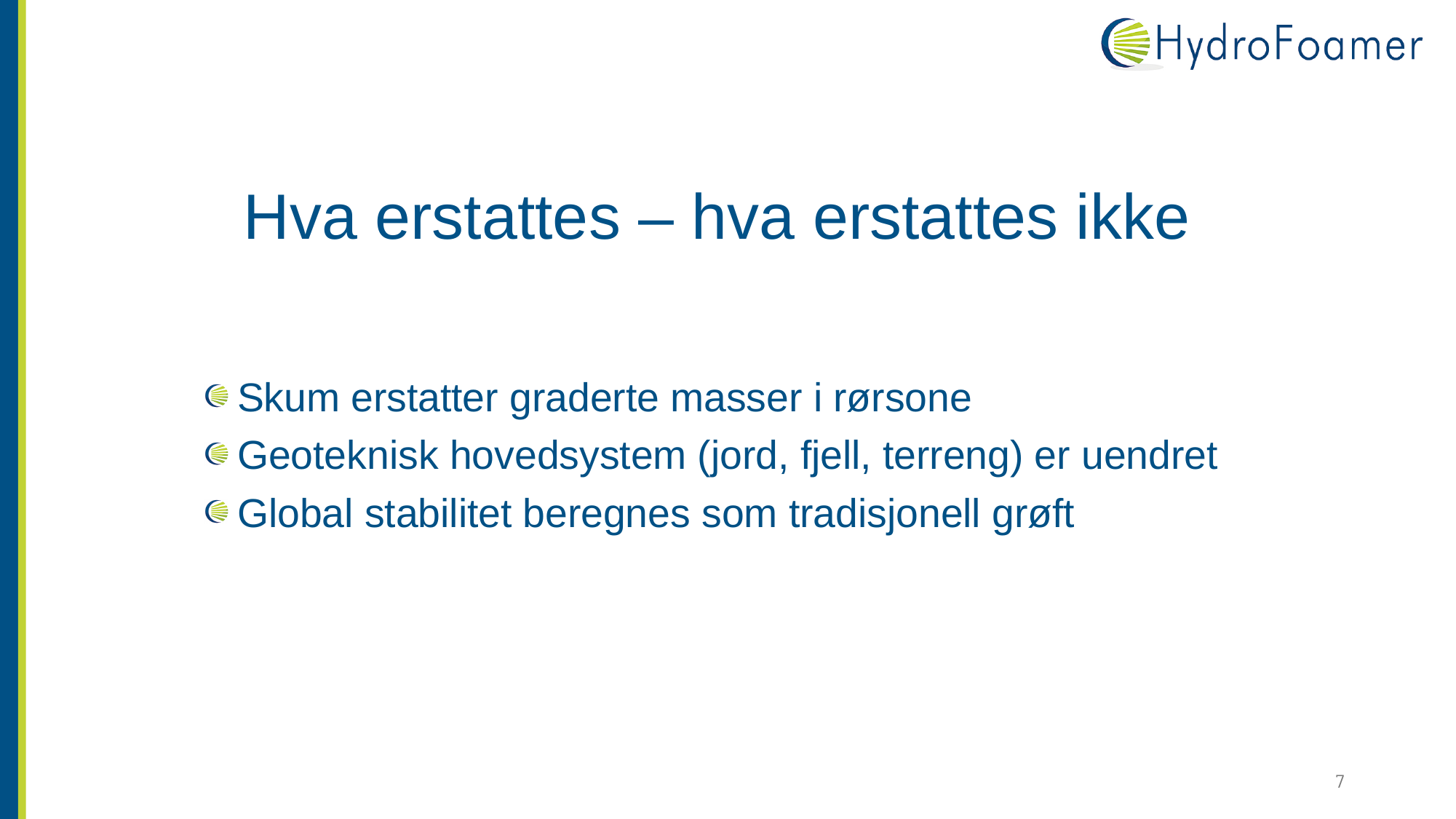

# Hva erstattes – hva erstattes ikke
Skum erstatter graderte masser i rørsone
Geoteknisk hovedsystem (jord, fjell, terreng) er uendret
Global stabilitet beregnes som tradisjonell grøft
7